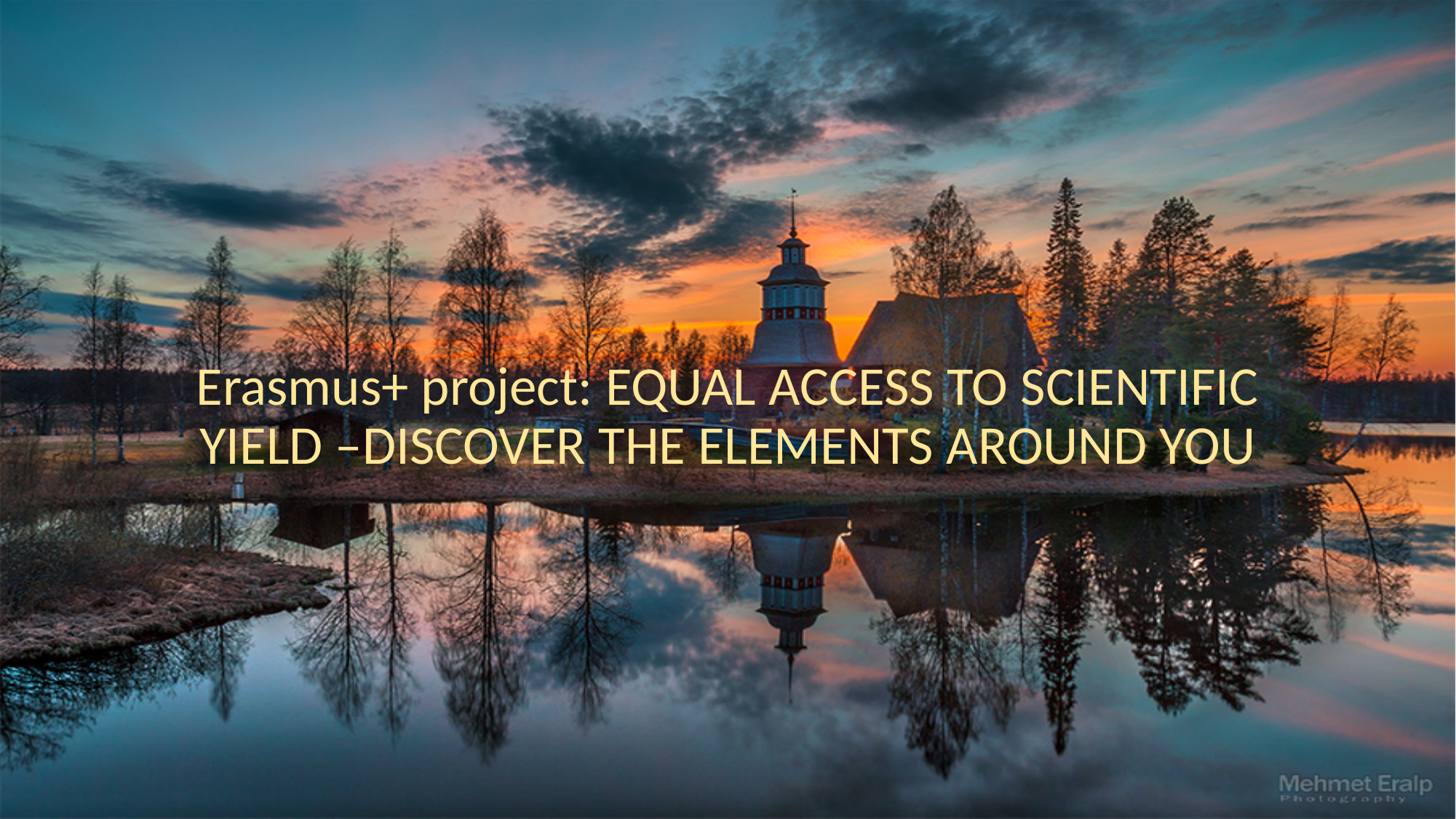

# Erasmus+ project: EQUAL ACCESS TO SCIENTIFIC YIELD –DISCOVER THE ELEMENTS AROUND YOU